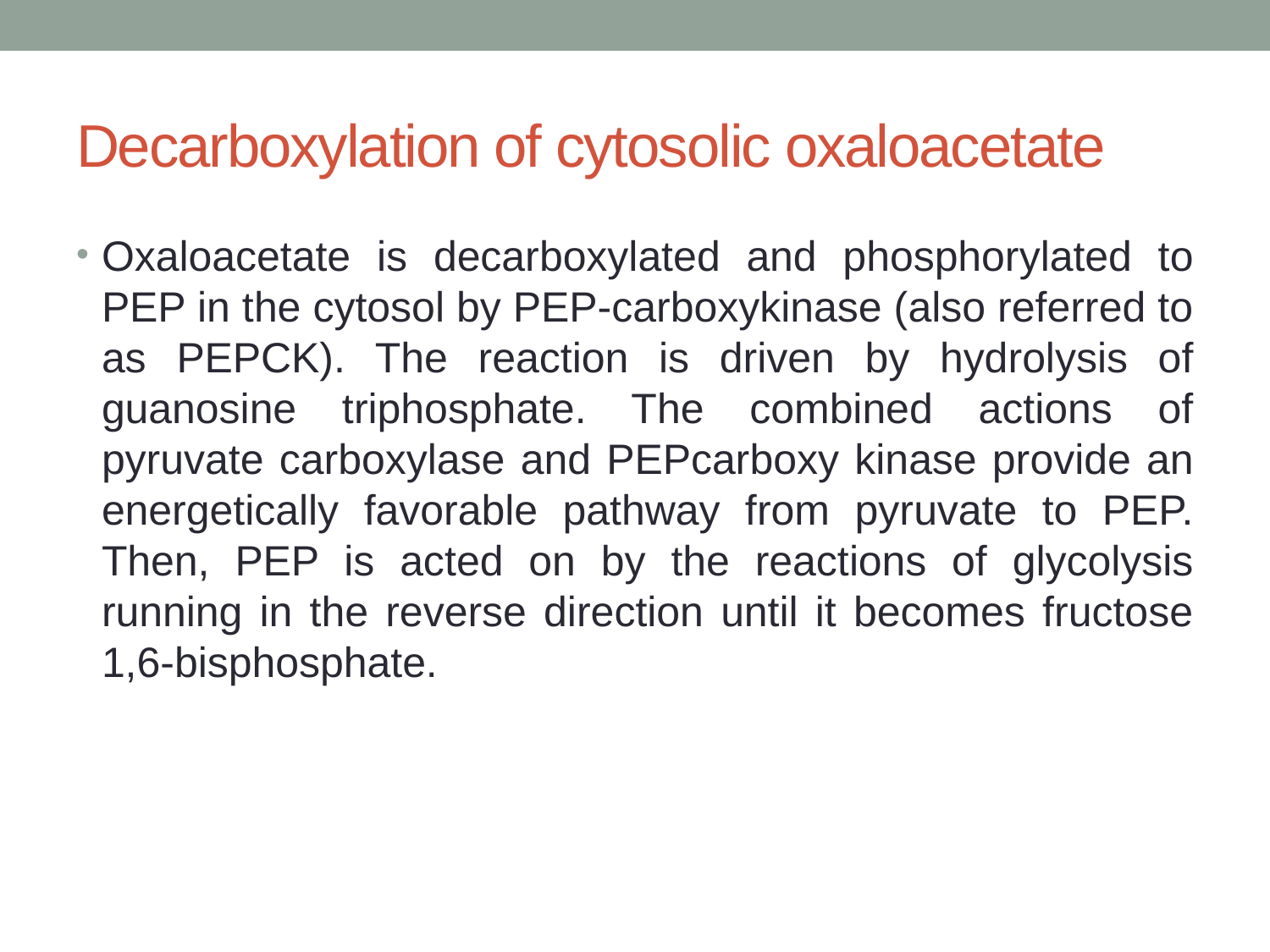

# Decarboxylation of cytosolic oxaloacetate
Oxaloacetate is decarboxylated and phosphorylated to PEP in the cytosol by PEP-carboxykinase (also referred to as PEPCK). The reaction is driven by hydrolysis of guanosine triphosphate. The combined actions of pyruvate carboxylase and PEPcarboxy kinase provide an energetically favorable pathway from pyruvate to PEP. Then, PEP is acted on by the reactions of glycolysis running in the reverse direction until it becomes fructose 1,6-bisphosphate.